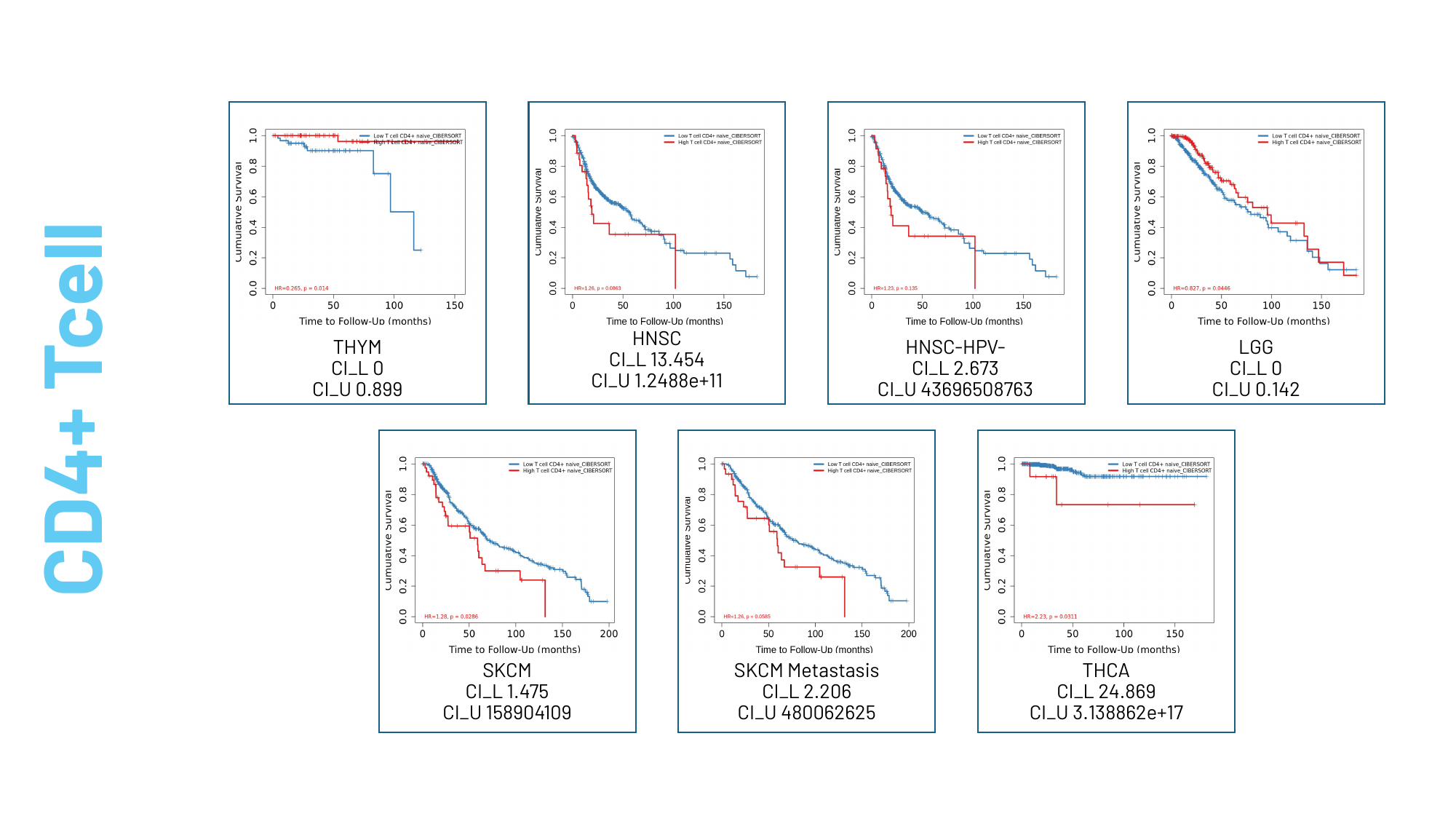

THYM
CI_L 0
CI_U 0.899
HNSC
CI_L 13.454
CI_U 1.2488e+11
HNSC-HPV-
CI_L 2.673
CI_U 43696508763
LGG
CI_L 0
CI_U 0.142
SKCM
CI_L 1.475
CI_U 158904109
SKCM Metastasis
CI_L 2.206
CI_U 480062625
THCA
CI_L 24.869
CI_U 3.138862e+17
CD4+ Tcell